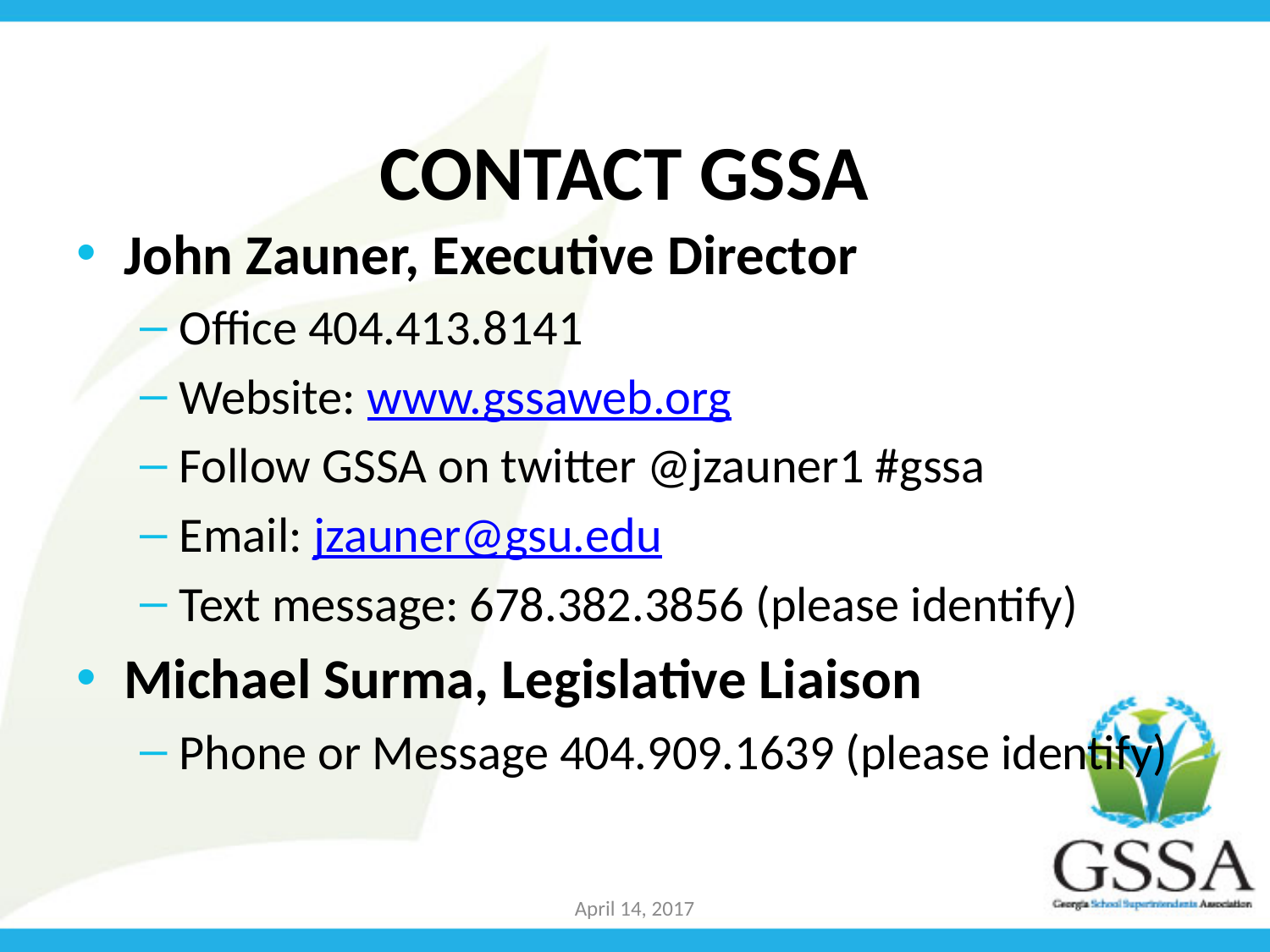

# Contact GSSA
John Zauner, Executive Director
Office 404.413.8141
Website: www.gssaweb.org
Follow GSSA on twitter @jzauner1 #gssa
Email: jzauner@gsu.edu
Text message: 678.382.3856 (please identify)
Michael Surma, Legislative Liaison
Phone or Message 404.909.1639 (please identify)

April 14, 2017